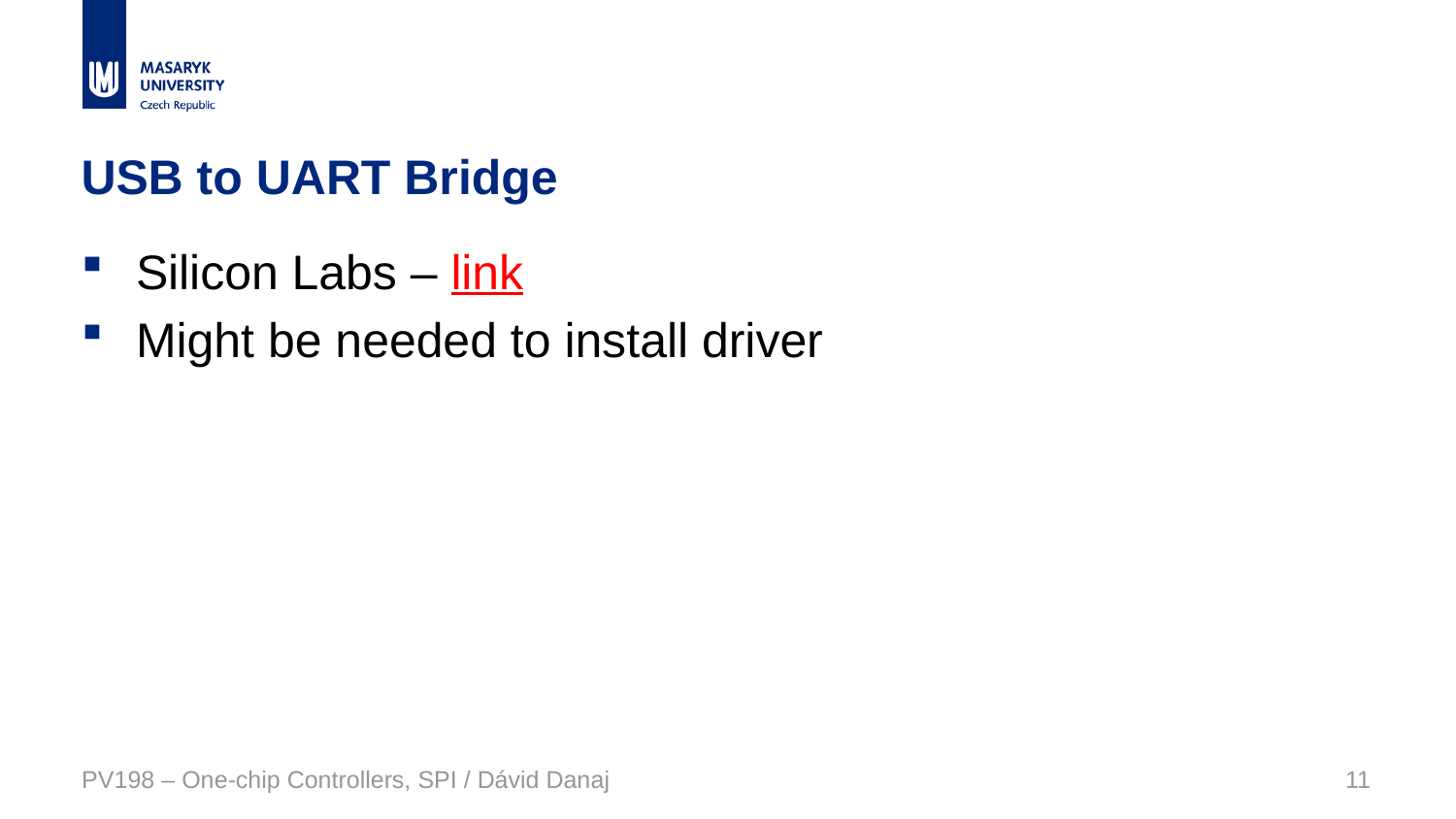

# USB to UART Bridge
Silicon Labs – link
Might be needed to install driver

PV198 – One-chip Controllers, SPI / Dávid Danaj
11